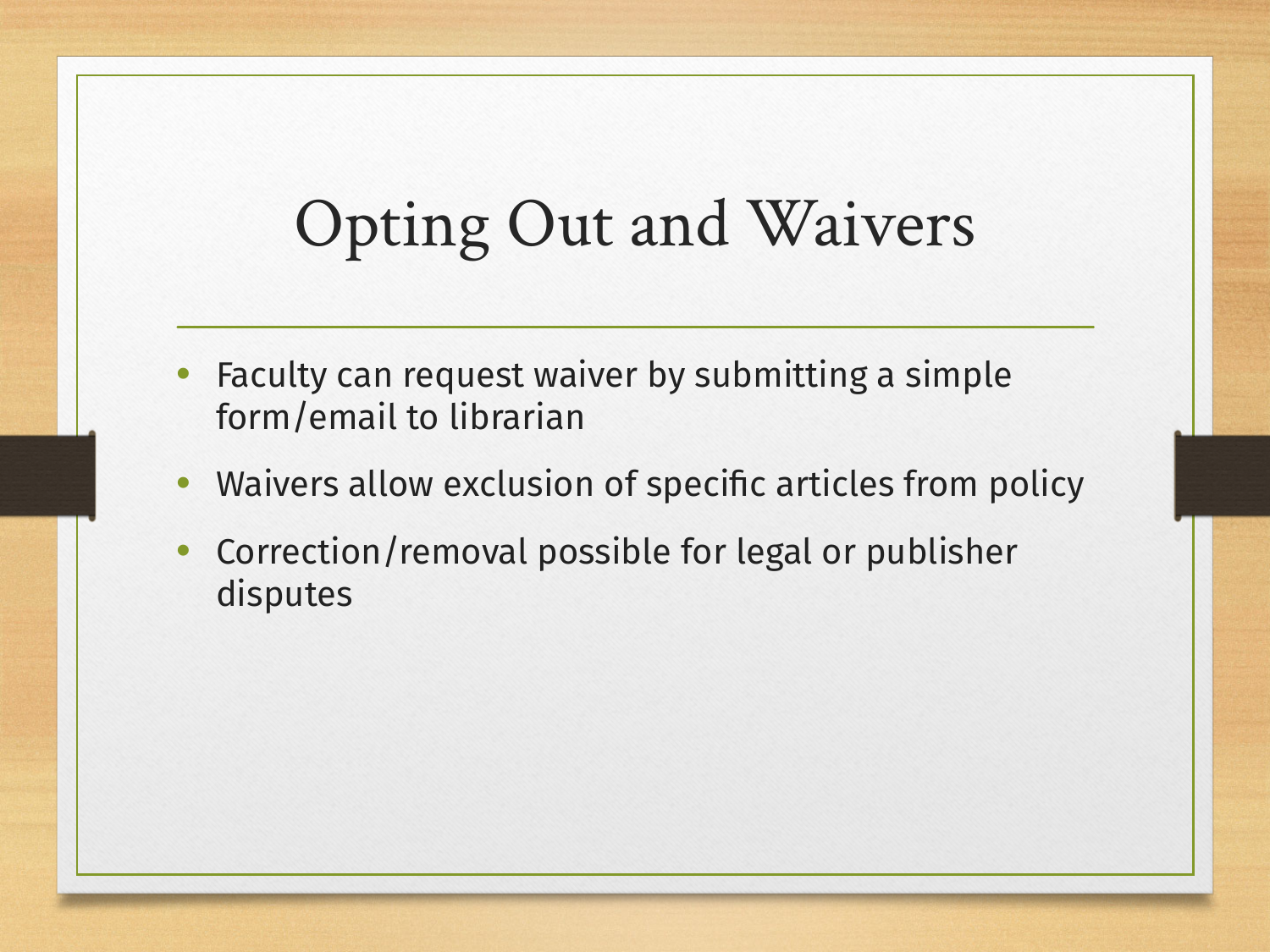

# Opting Out and Waivers
Faculty can request waiver by submitting a simple form/email to librarian
Waivers allow exclusion of specific articles from policy
Correction/removal possible for legal or publisher disputes